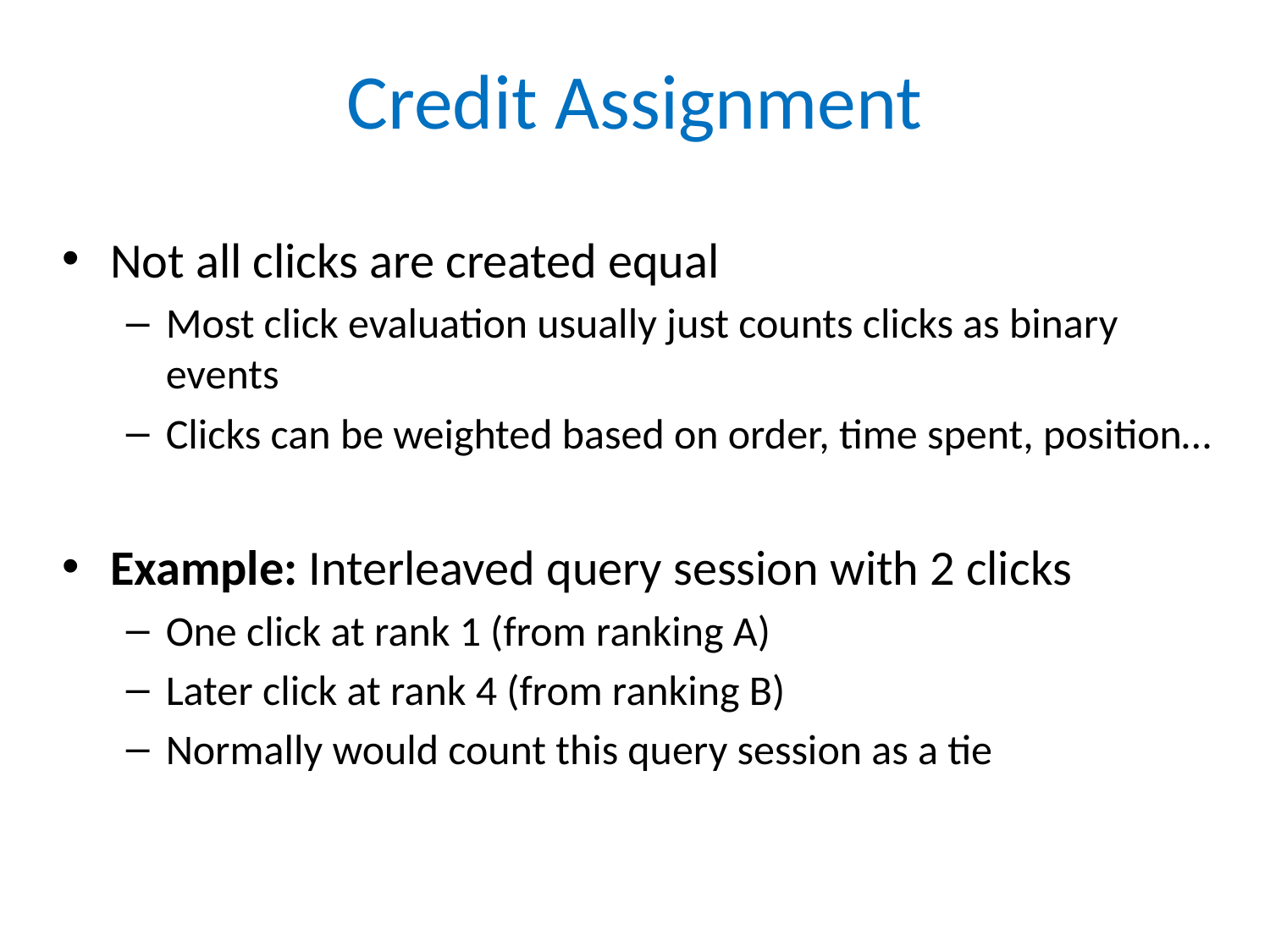

# Credit Assignment
Not all clicks are created equal
Most click evaluation usually just counts clicks as binary events
Clicks can be weighted based on order, time spent, position…

Example: Interleaved query session with 2 clicks
One click at rank 1 (from ranking A)
Later click at rank 4 (from ranking B)
Normally would count this query session as a tie